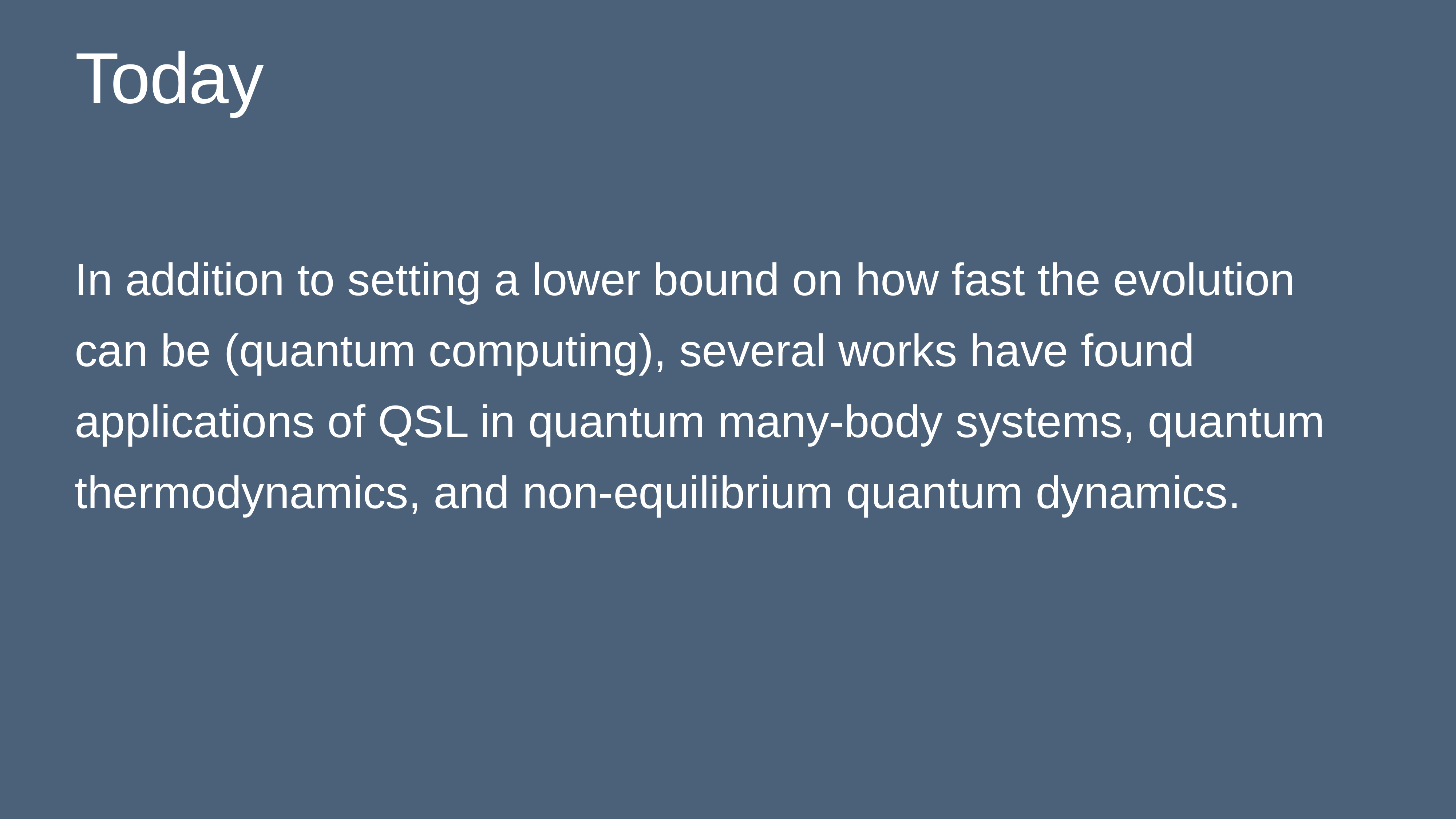

# Today
In addition to setting a lower bound on how fast the evolution can be (quantum computing), several works have found applications of QSL in quantum many-body systems, quantum thermodynamics, and non-equilibrium quantum dynamics.